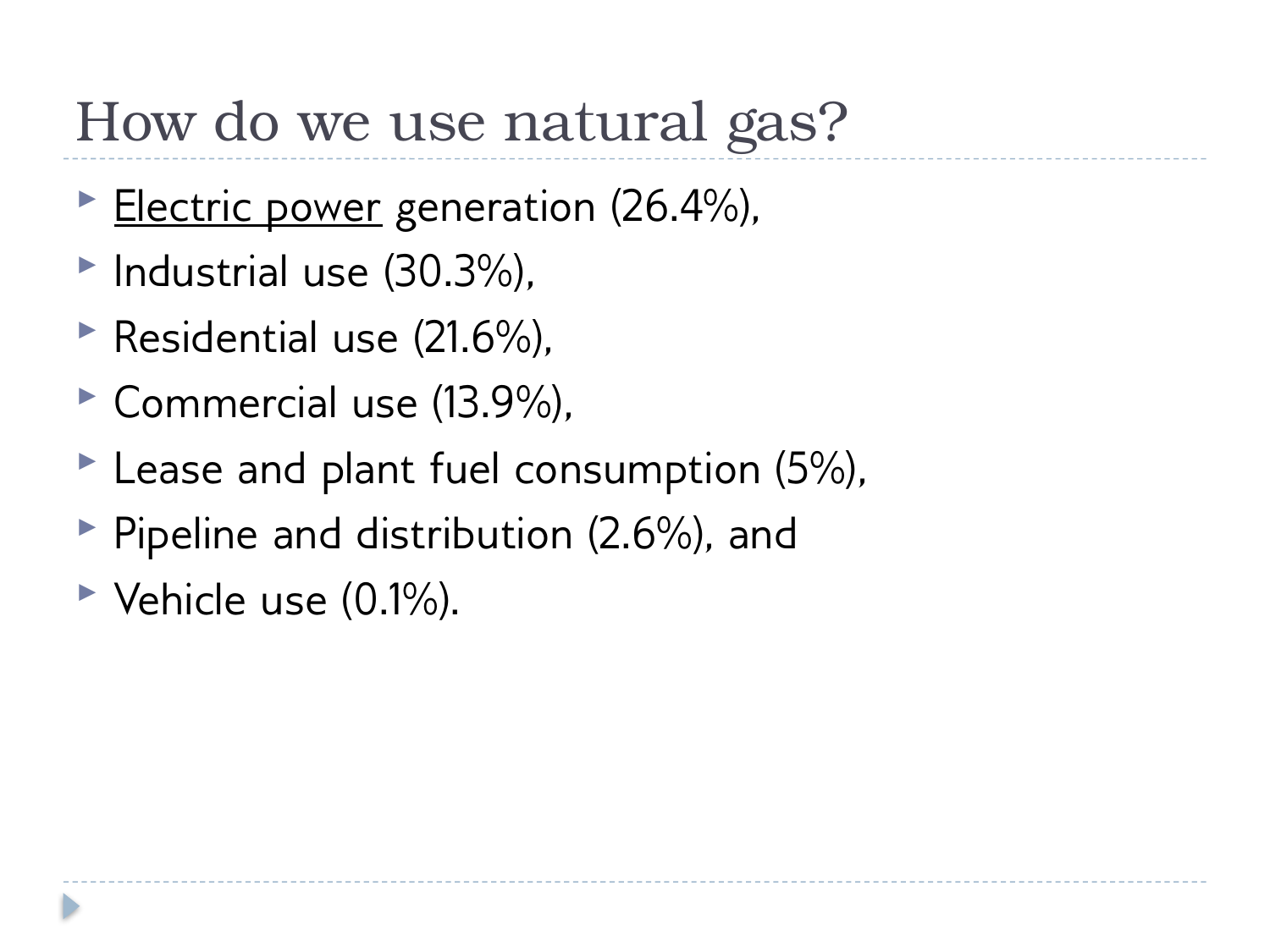

# How do we use natural gas?
Electric power generation (26.4%),
Industrial use (30.3%),
Residential use (21.6%),
Commercial use (13.9%),
Lease and plant fuel consumption (5%),
Pipeline and distribution (2.6%), and
Vehicle use (0.1%).